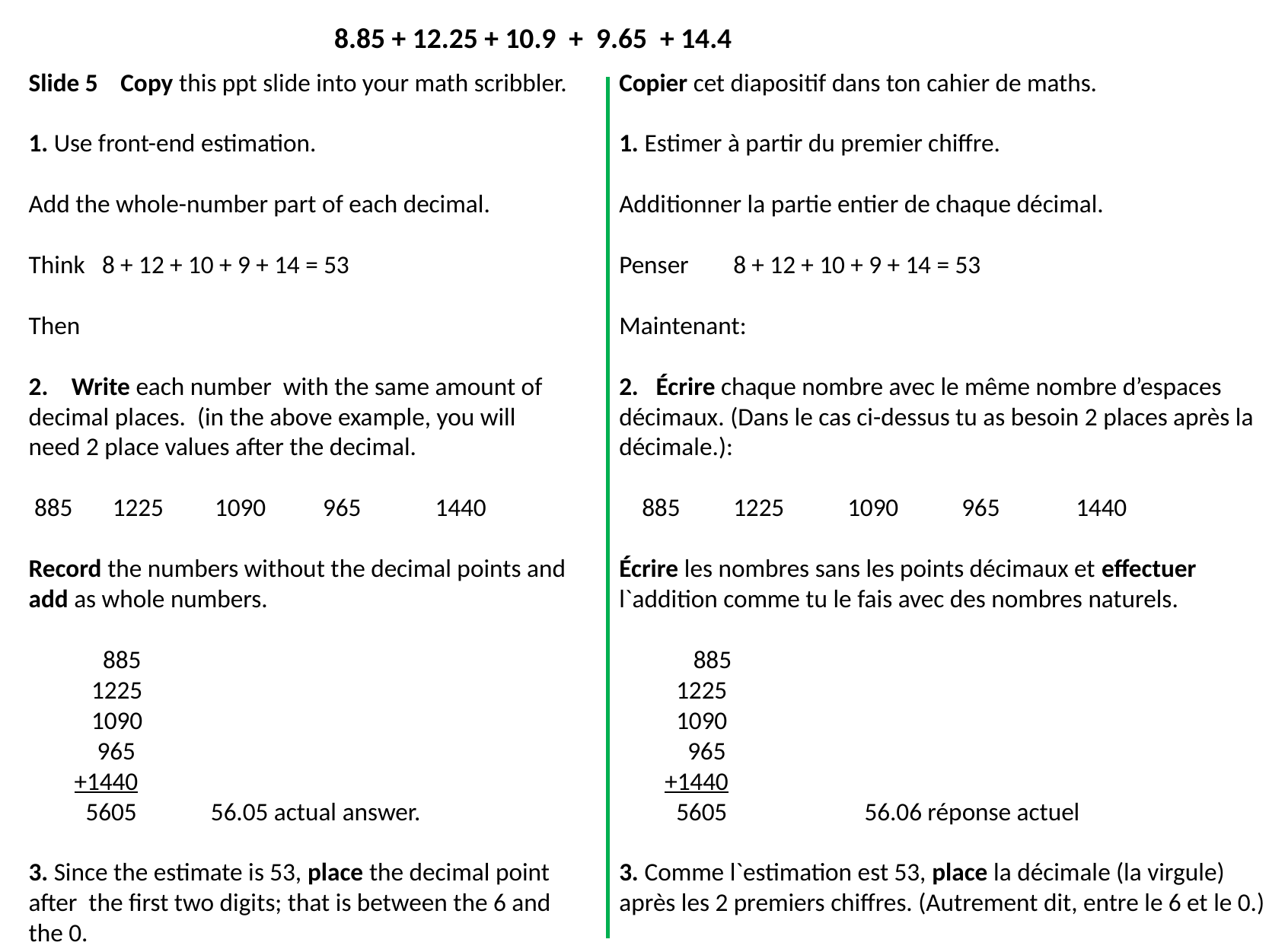

8.85 + 12.25 + 10.9  +  9.65  + 14.4
Slide 5    Copy this ppt slide into your math scribbler.

1. Use front-end estimation.

Add the whole-number part of each decimal.

Think   8 + 12 + 10 + 9 + 14 = 53

Then

Write each number  with the same amount of
decimal places.  (in the above example, you will
need 2 place values after the decimal.

 885       1225         1090          965             1440

Record the numbers without the decimal points and
add as whole numbers.

             885
           1225
           1090
            965
        +1440
          5605             56.05 actual answer.

3. Since the estimate is 53, place the decimal point after  the first two digits; that is between the 6 and the 0.
Copier cet diapositif dans ton cahier de maths.

1. Estimer à partir du premier chiffre.

Additionner la partie entier de chaque décimal.

Penser	8 + 12 + 10 + 9 + 14 = 53

Maintenant:

2.   Écrire chaque nombre avec le même nombre d’espaces décimaux. (Dans le cas ci-dessus tu as besoin 2 places après la décimale.):

    885 	1225 	1090 	965 	1440

Écrire les nombres sans les points décimaux et effectuer l`addition comme tu le fais avec des nombres naturels.

             885
          1225
          1090
            965
        +1440
          5605	                       56.06 réponse actuel

3. Comme l`estimation est 53, place la décimale (la virgule)
après les 2 premiers chiffres. (Autrement dit, entre le 6 et le 0.)